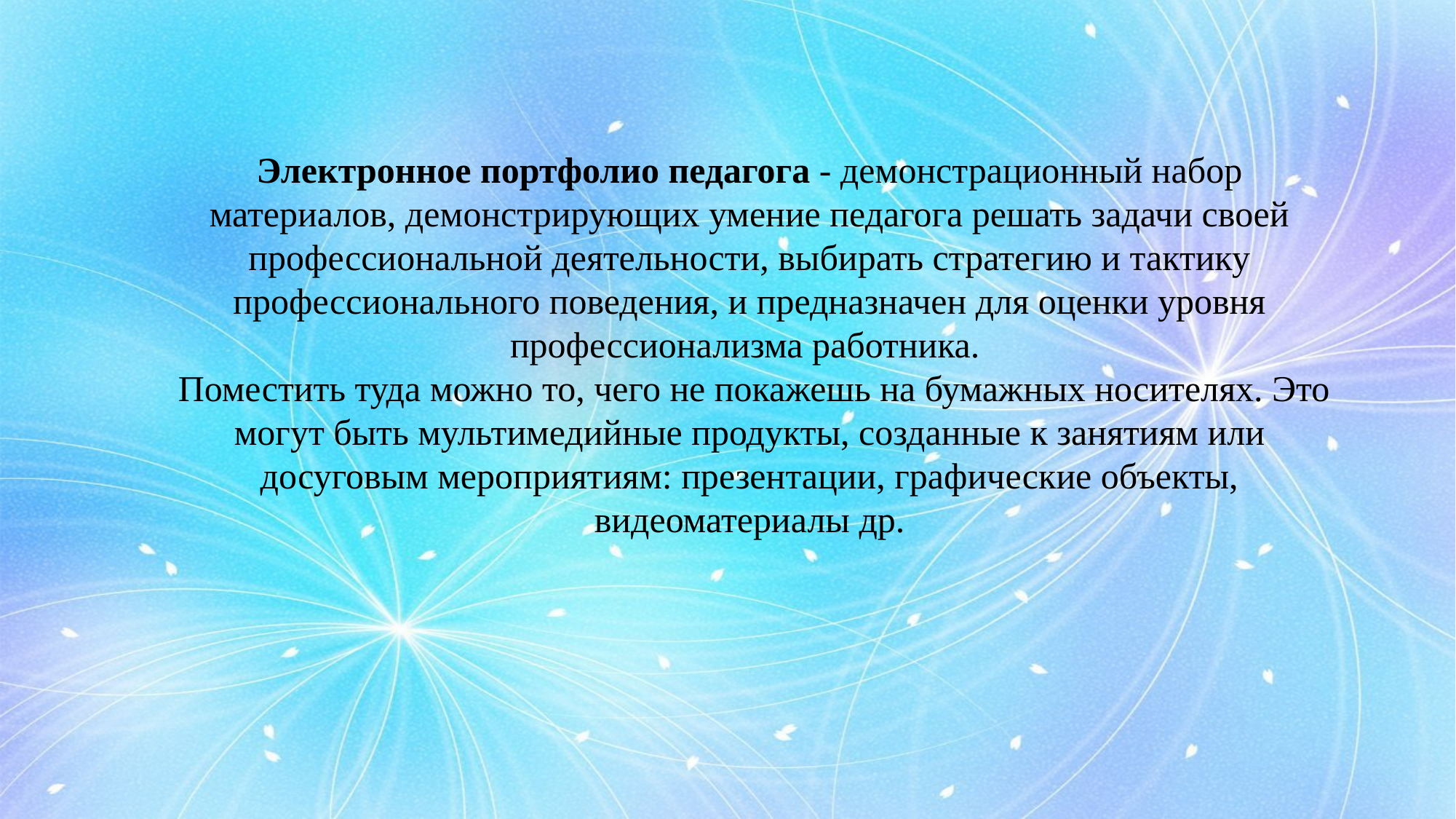

Электронное портфолио педагога - демонстрационный набор материалов, демонстрирующих умение педагога решать задачи своей профессиональной деятельности, выбирать стратегию и тактику профессионального поведения, и предназначен для оценки уровня профессионализма работника.
 Поместить туда можно то, чего не покажешь на бумажных носителях. Это могут быть мультимедийные продукты, созданные к занятиям или досуговым мероприятиям: презентации, графические объекты, видеоматериалы др.